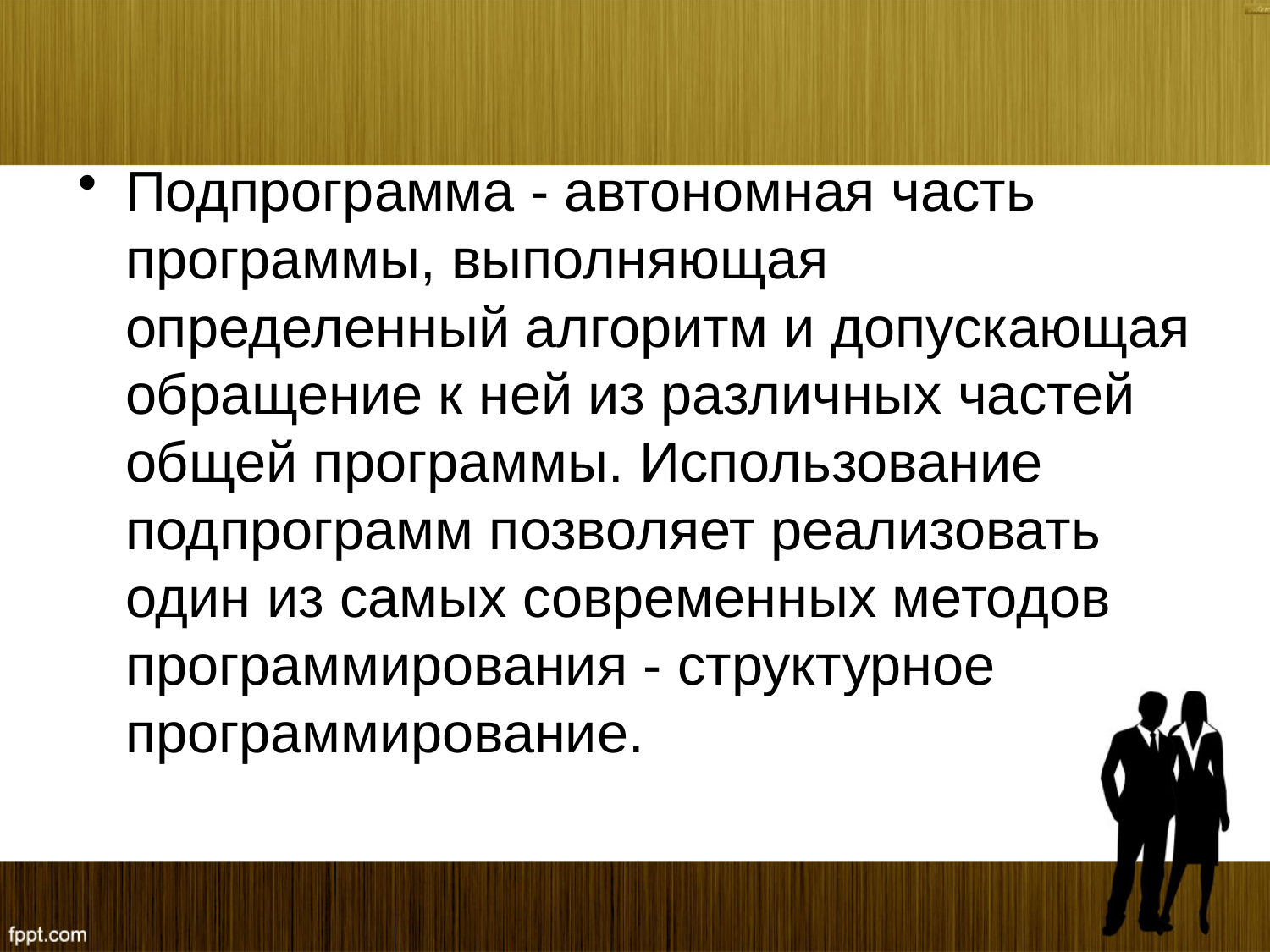

Подпрограмма - автономная часть программы, выполняющая определенный алгоритм и допускающая обращение к ней из различных частей общей программы. Использование подпрограмм позволяет реализовать один из самых современных методов программирования - структурное программирование.